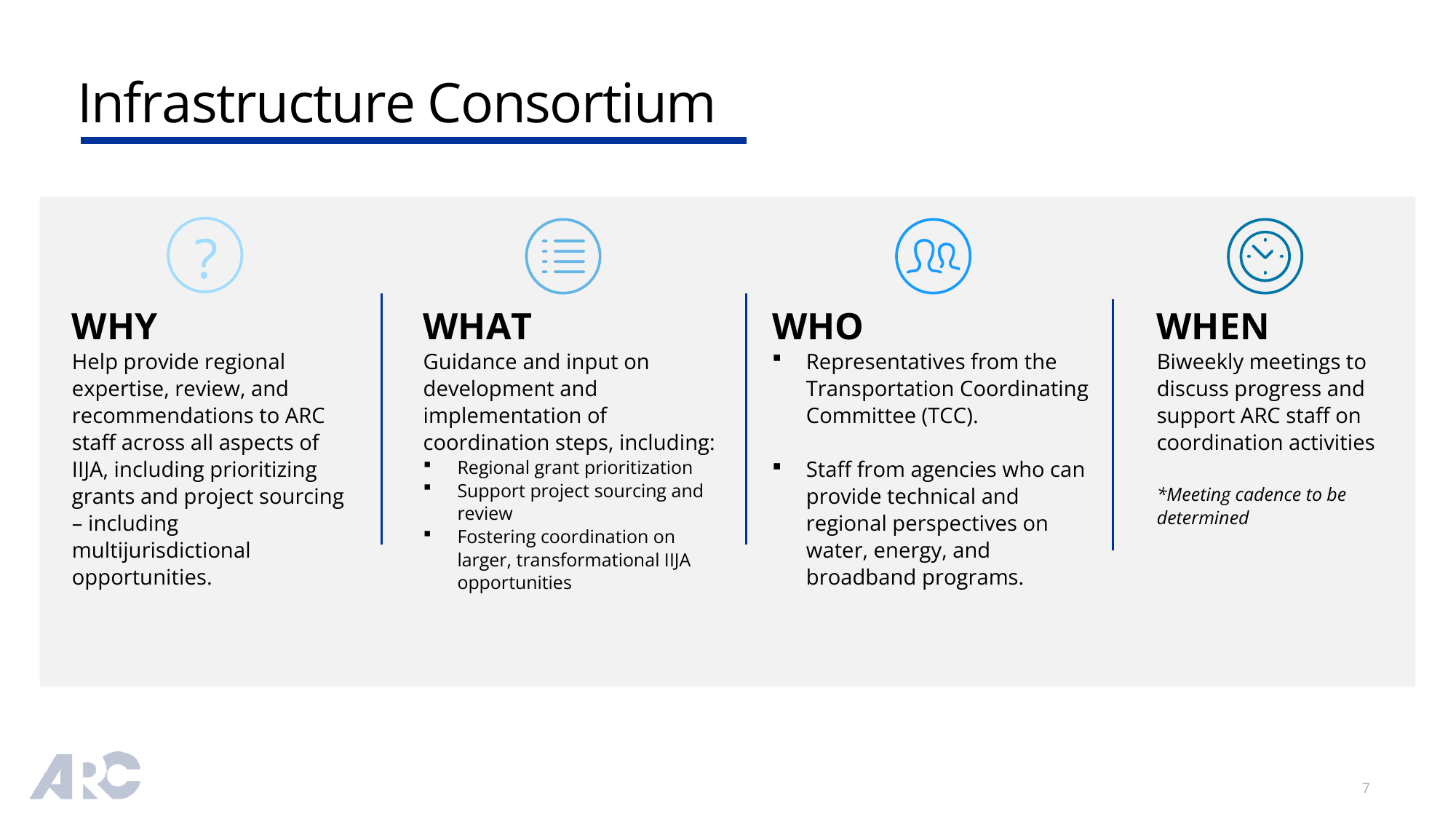

Infrastructure Consortium

?

What
Guidance and input on development and implementation of coordination steps, including:
Regional grant prioritization
Support project sourcing and review
Fostering coordination on larger, transformational IIJA opportunities
Why
Help provide regional expertise, review, and recommendations to ARC staff across all aspects of IIJA, including prioritizing grants and project sourcing – including multijurisdictional opportunities.
Who
Representatives from the Transportation Coordinating Committee (TCC).

Staff from agencies who can provide technical and regional perspectives on water, energy, and broadband programs.
When
Biweekly meetings to discuss progress and support ARC staff on coordination activities

*Meeting cadence to be determined